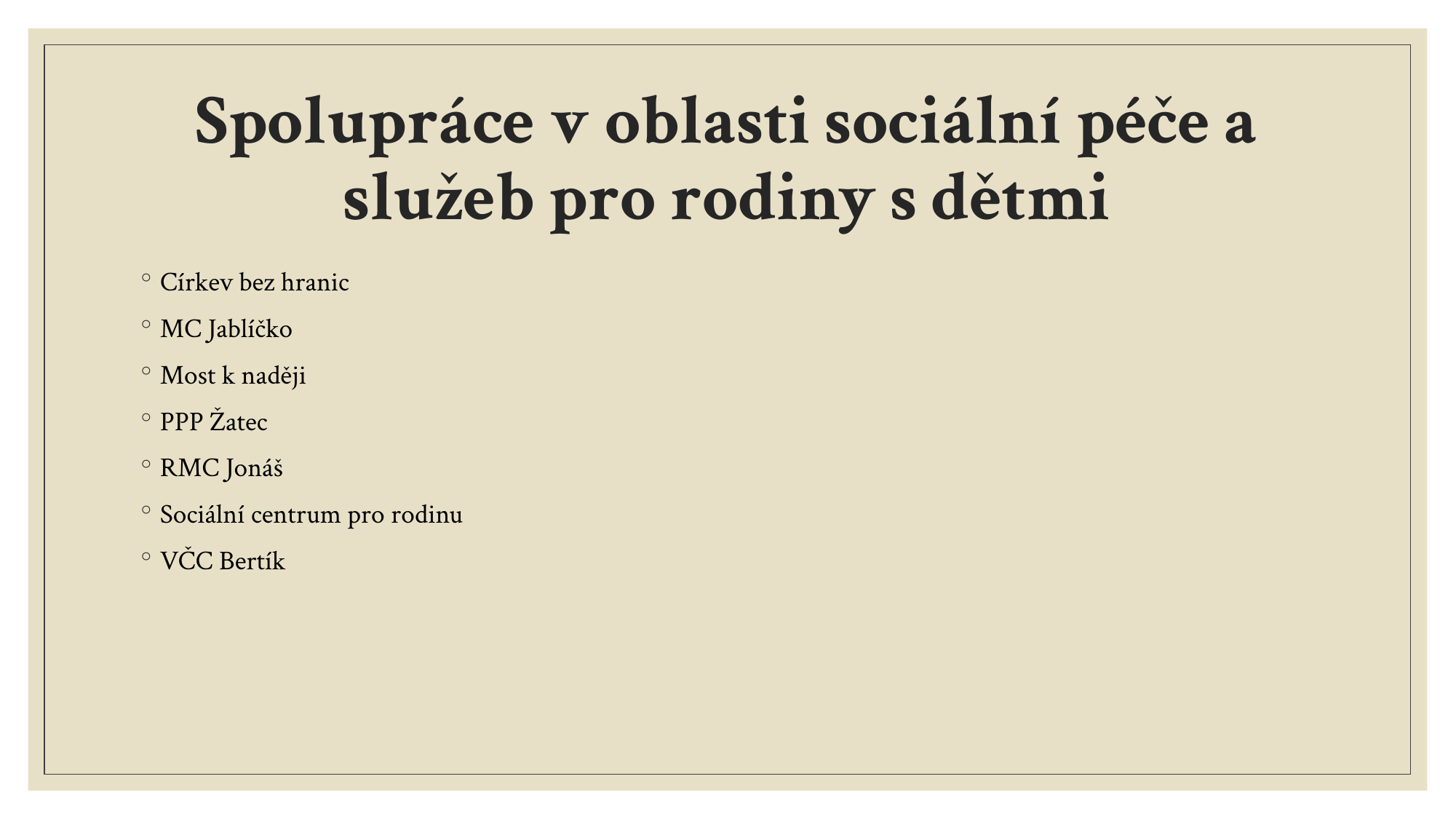

# Spolupráce v oblasti sociální péče a služeb pro rodiny s dětmi
Církev bez hranic
MC Jablíčko
Most k naději
PPP Žatec
RMC Jonáš
Sociální centrum pro rodinu
VČC Bertík